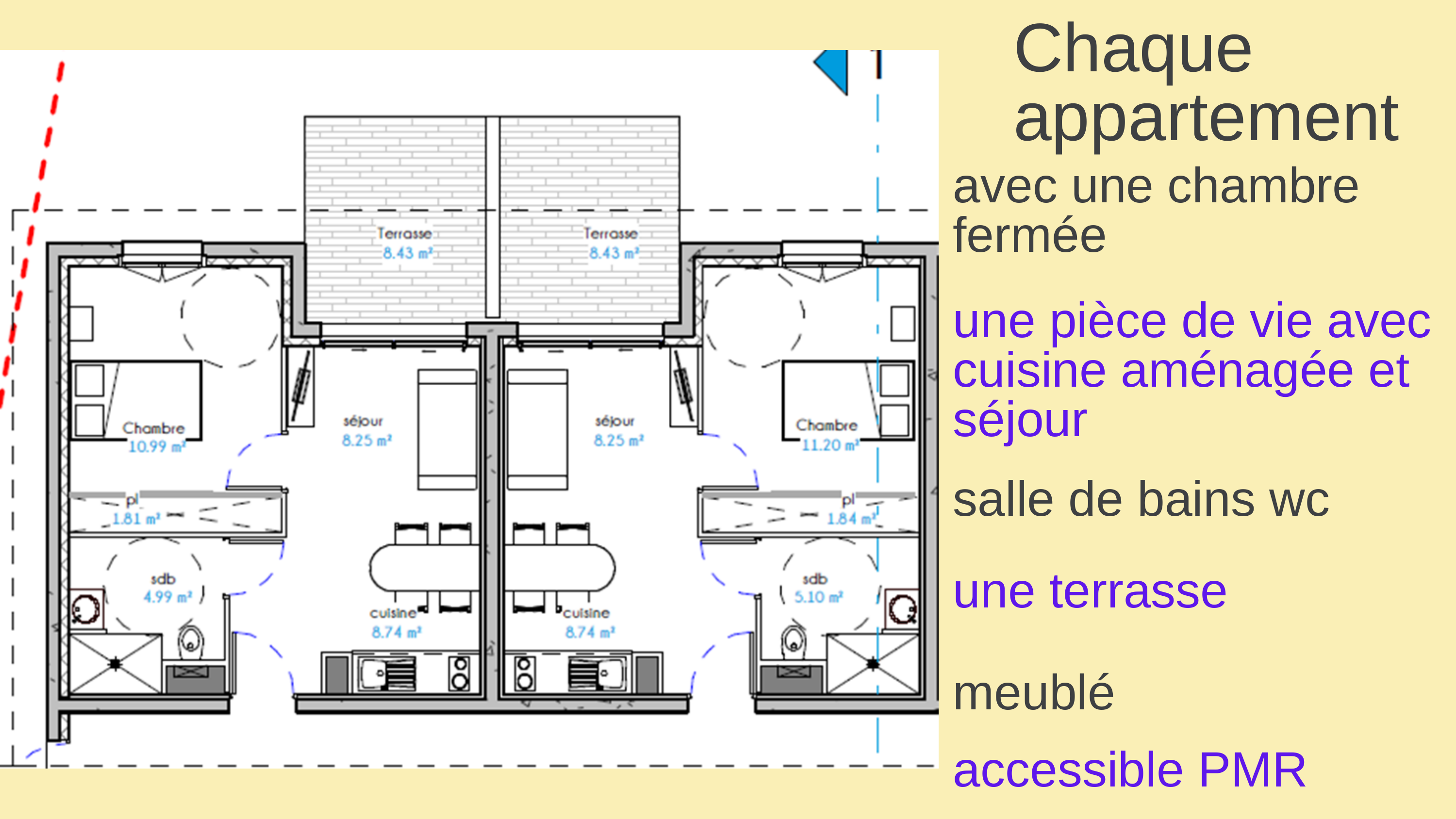

Chaque appartement

avec une chambre fermée
une pièce de vie avec cuisine aménagée et séjour

salle de bains wc

une terrasse
meublé

accessible PMR